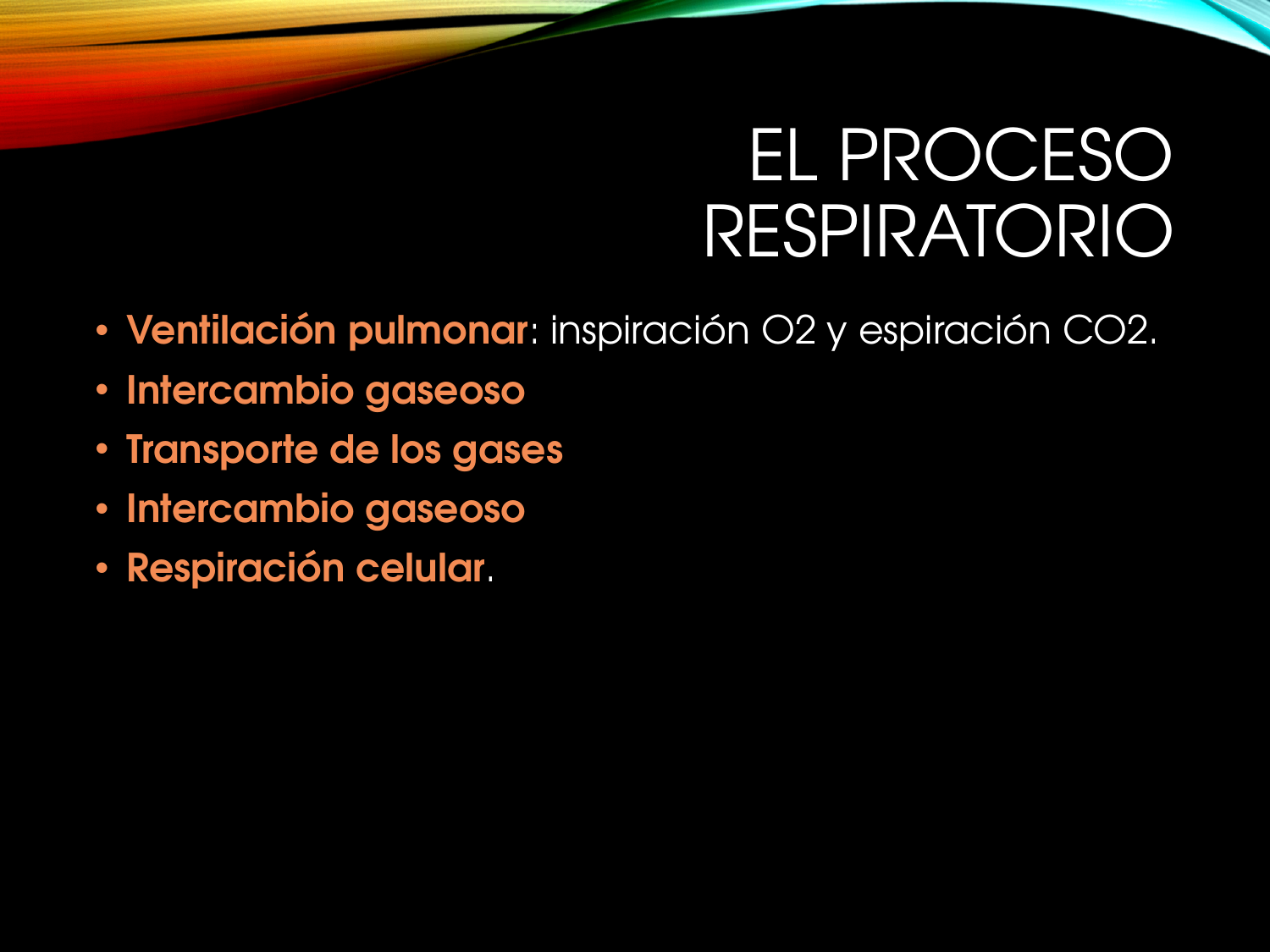

# El proceso respiratorio
Ventilación pulmonar: inspiración O2 y espiración CO2.
Intercambio gaseoso
Transporte de los gases
Intercambio gaseoso
Respiración celular.